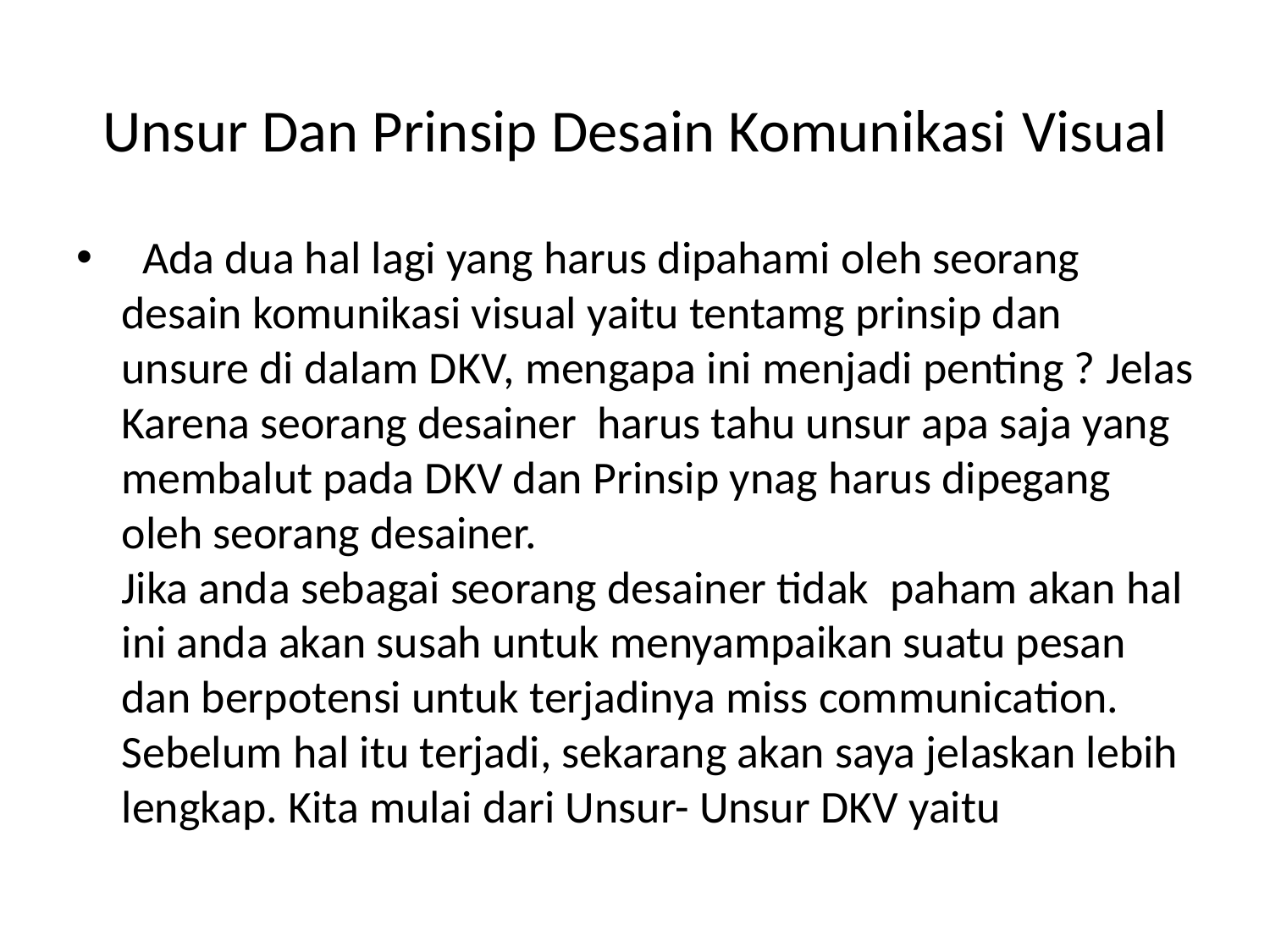

# Unsur Dan Prinsip Desain Komunikasi Visual
  Ada dua hal lagi yang harus dipahami oleh seorang desain komunikasi visual yaitu tentamg prinsip dan unsure di dalam DKV, mengapa ini menjadi penting ? Jelas Karena seorang desainer  harus tahu unsur apa saja yang membalut pada DKV dan Prinsip ynag harus dipegang oleh seorang desainer.
Jika anda sebagai seorang desainer tidak  paham akan hal ini anda akan susah untuk menyampaikan suatu pesan dan berpotensi untuk terjadinya miss communication. Sebelum hal itu terjadi, sekarang akan saya jelaskan lebih lengkap. Kita mulai dari Unsur- Unsur DKV yaitu